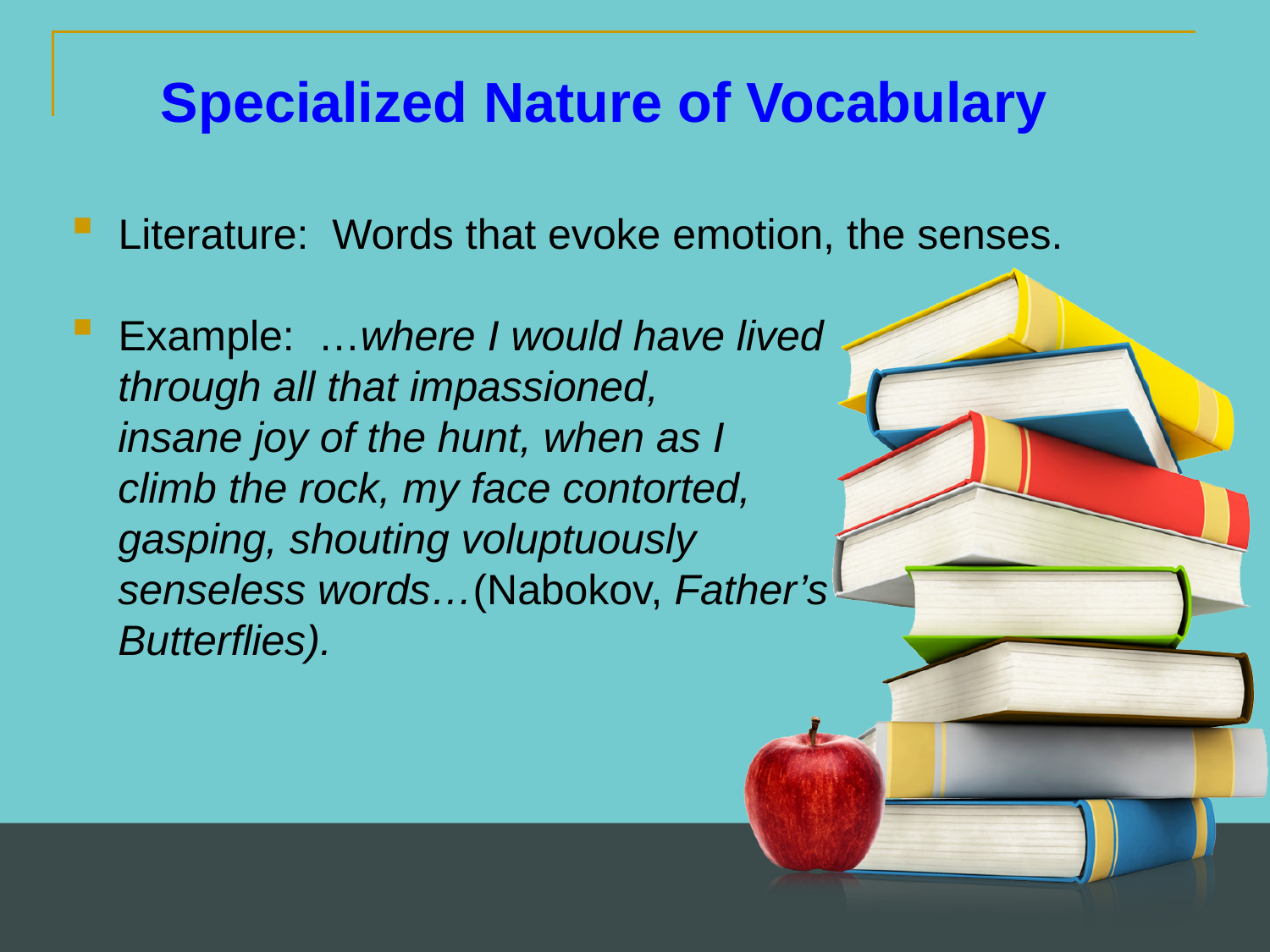

Specialized Nature of Vocabulary

Literature:  Words that evoke emotion, the senses.

Example:  …where I would have lived
    through all that impassioned,
    insane joy of the hunt, when as I
    climb the rock, my face contorted,
    gasping, shouting voluptuously
    senseless words…(Nabokov, Father’s
    Butterflies).